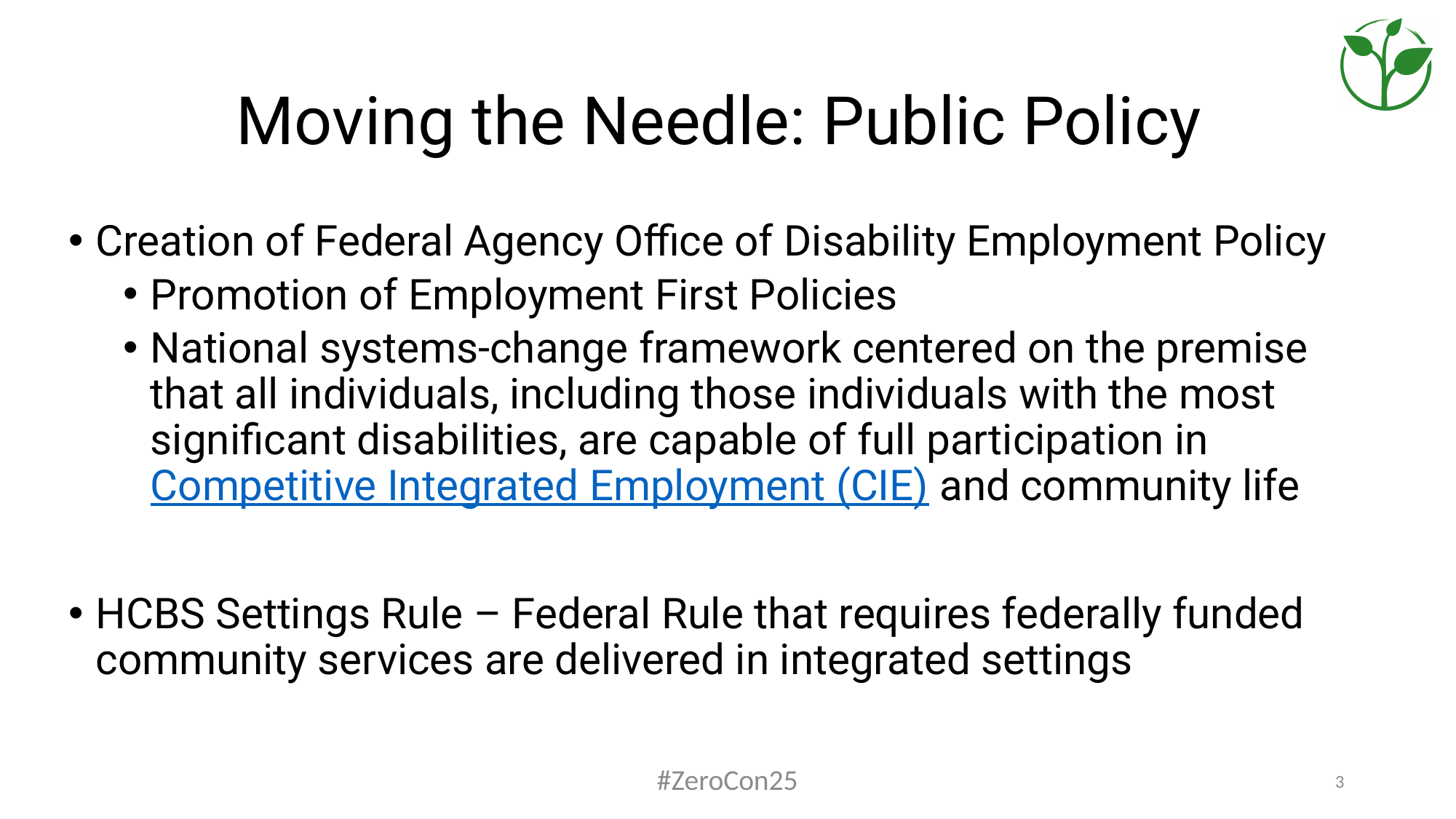

# Moving the Needle: Public Policy
Creation of Federal Agency Office of Disability Employment Policy
Promotion of Employment First Policies
National systems-change framework centered on the premise that all individuals, including those individuals with the most significant disabilities, are capable of full participation in Competitive Integrated Employment (CIE) and community life

HCBS Settings Rule – Federal Rule that requires federally funded community services are delivered in integrated settings
#ZeroCon25
3